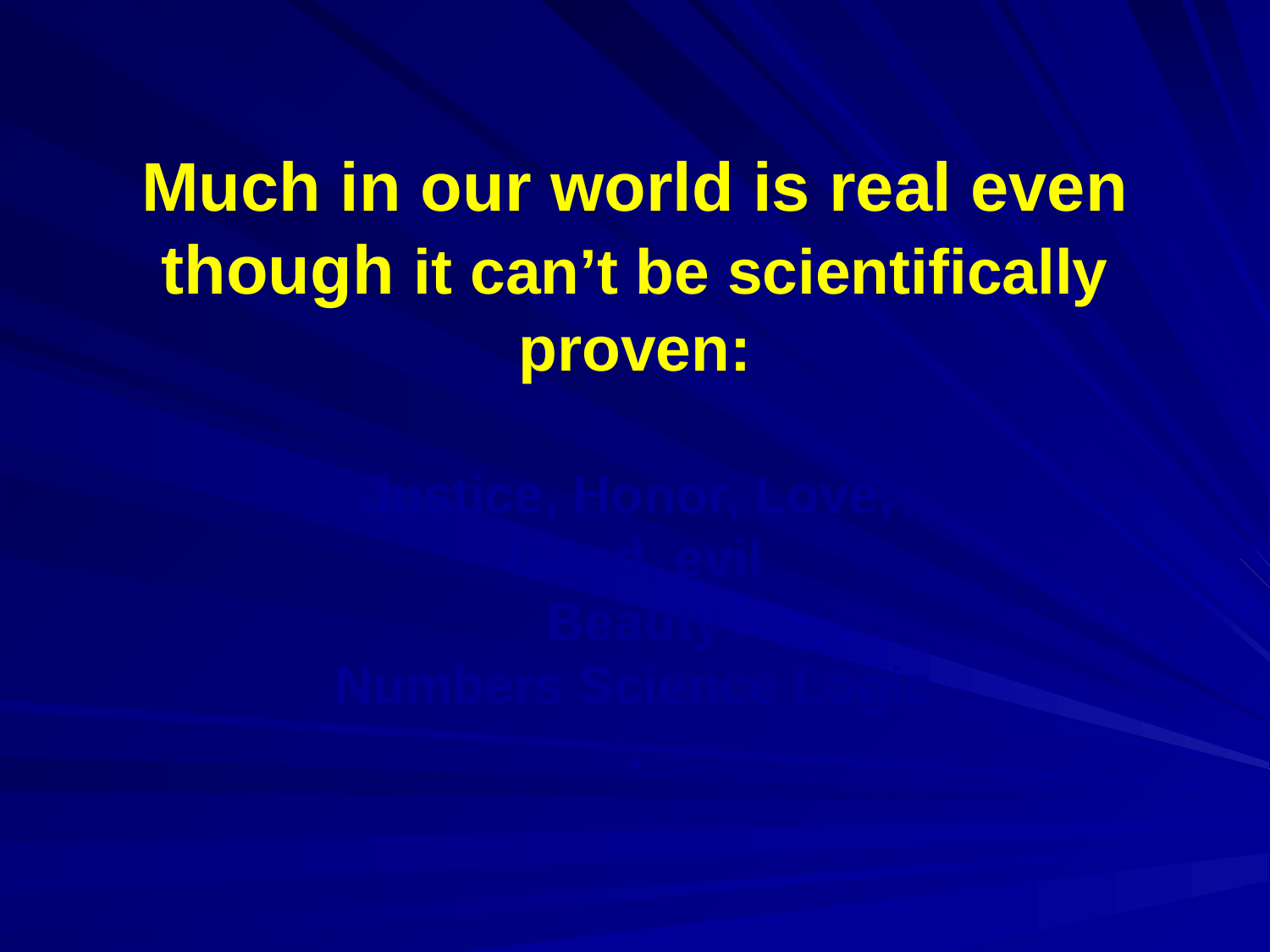

# Much in our world is real even though it can’t be scientifically proven: Justice, Honor, Love, Good, evil Beauty Numbers Science Logic .